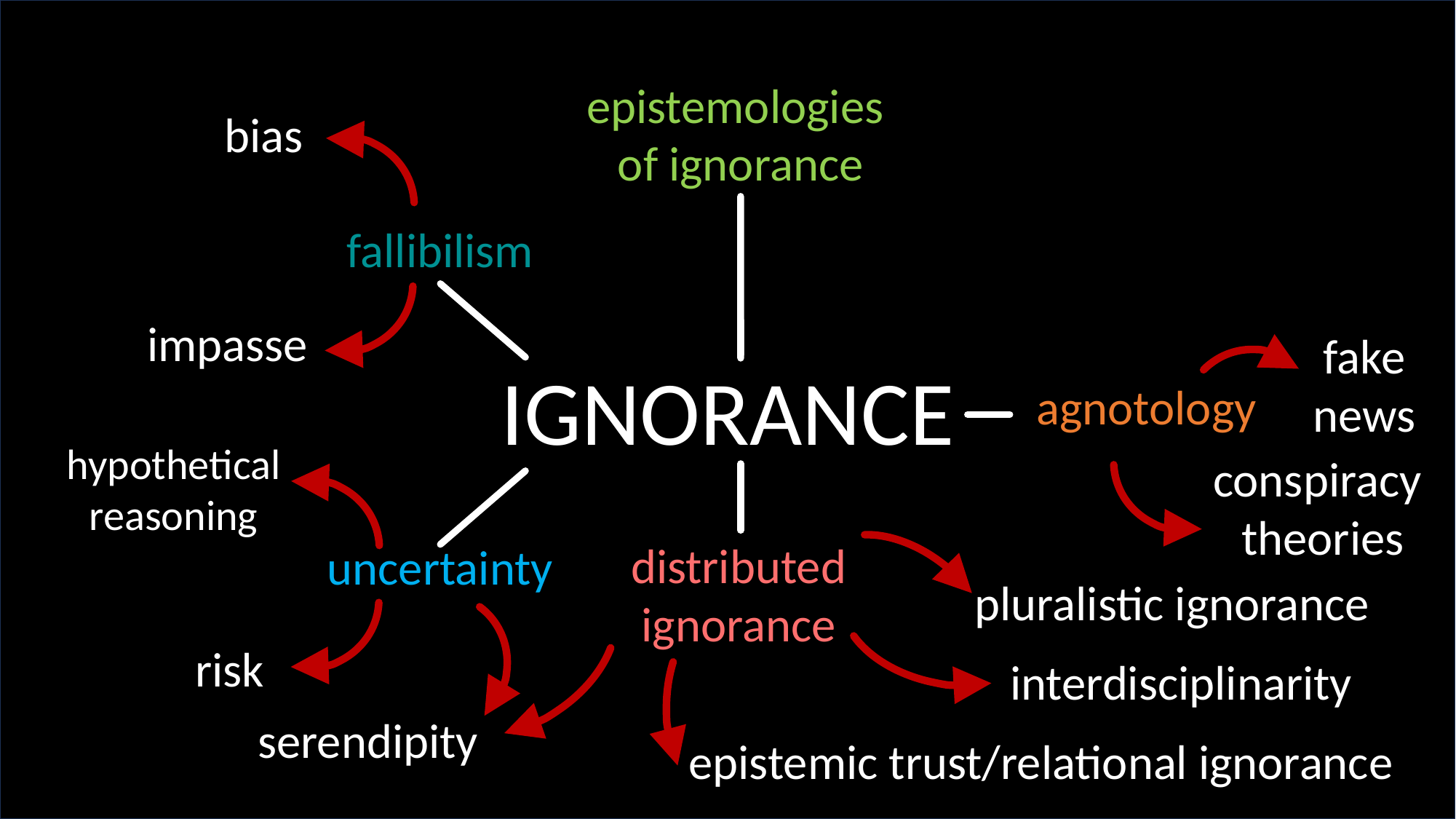

Kourany, J., & Carrier, M. (Eds.). (2020). Science and the production of ignorance: When the quest for knowledge is thwarted. The MIT Press.
active

epistemologies
of ignorance
bias

fallibilism

impasse
fake news
IGNORANCE

agnotology

hypothetical reasoning
conspiracy
theories

distributed
ignorance

uncertainty

pluralistic ignorance

risk

interdisciplinarity
serendipity
epistemic trust/relational ignorance